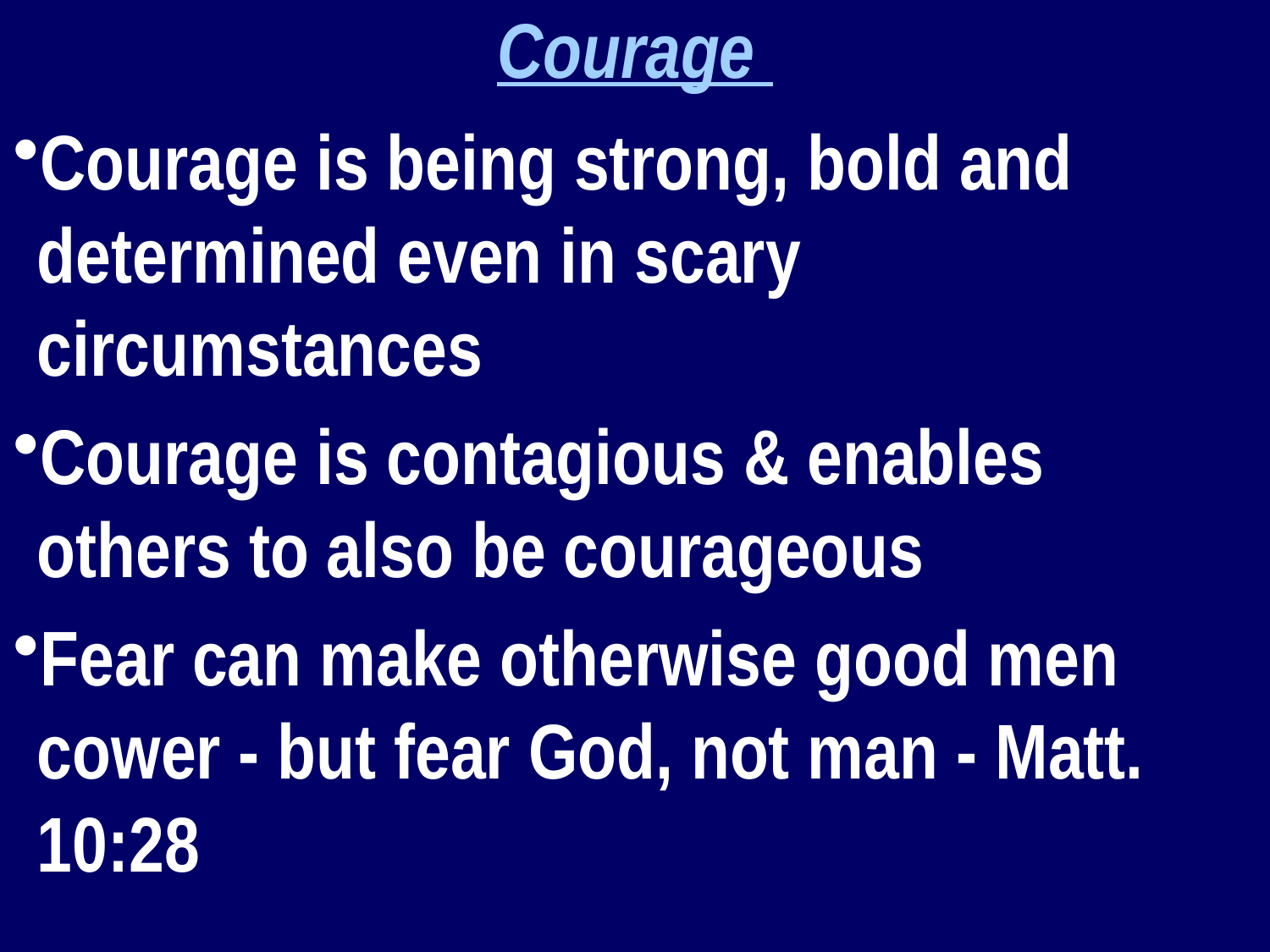

Courage
Courage is being strong, bold and determined even in scary circumstances
Courage is contagious & enables others to also be courageous
Fear can make otherwise good men cower - but fear God, not man - Matt. 10:28